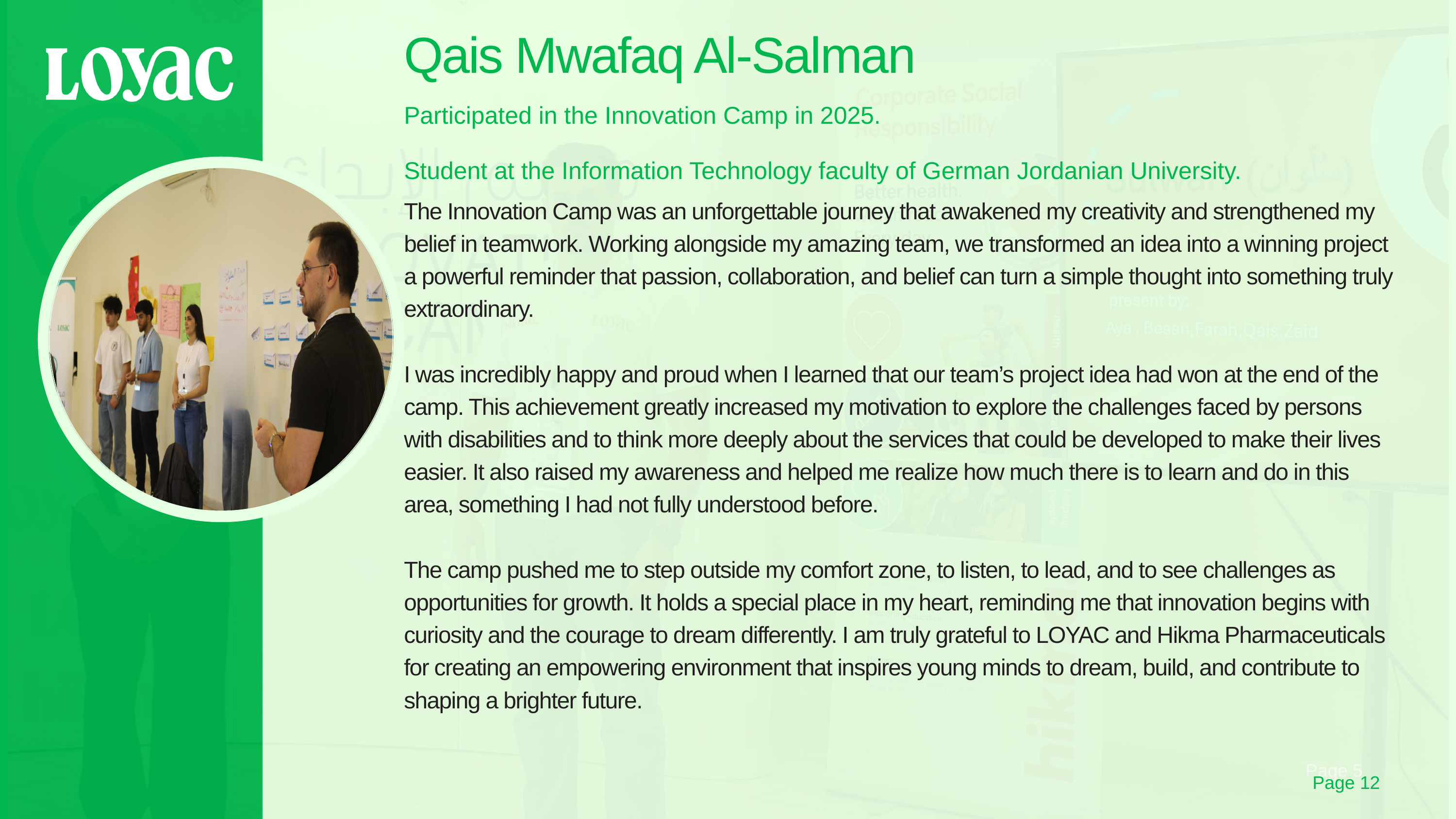

Qais Mwafaq Al-Salman
Participated in the Innovation Camp in 2025.

Student at the Information Technology faculty of German Jordanian University.

The Innovation Camp was an unforgettable journey that awakened my creativity and strengthened my belief in teamwork. Working alongside my amazing team, we transformed an idea into a winning project a powerful reminder that passion, collaboration, and belief can turn a simple thought into something truly extraordinary.

I was incredibly happy and proud when I learned that our team’s project idea had won at the end of the camp. This achievement greatly increased my motivation to explore the challenges faced by persons with disabilities and to think more deeply about the services that could be developed to make their lives easier. It also raised my awareness and helped me realize how much there is to learn and do in this area, something I had not fully understood before.

The camp pushed me to step outside my comfort zone, to listen, to lead, and to see challenges as opportunities for growth. It holds a special place in my heart, reminding me that innovation begins with curiosity and the courage to dream differently. I am truly grateful to LOYAC and Hikma Pharmaceuticals for creating an empowering environment that inspires young minds to dream, build, and contribute to shaping a brighter future.
|  |
| --- |
|  |
| --- |
Page 5
Page 12